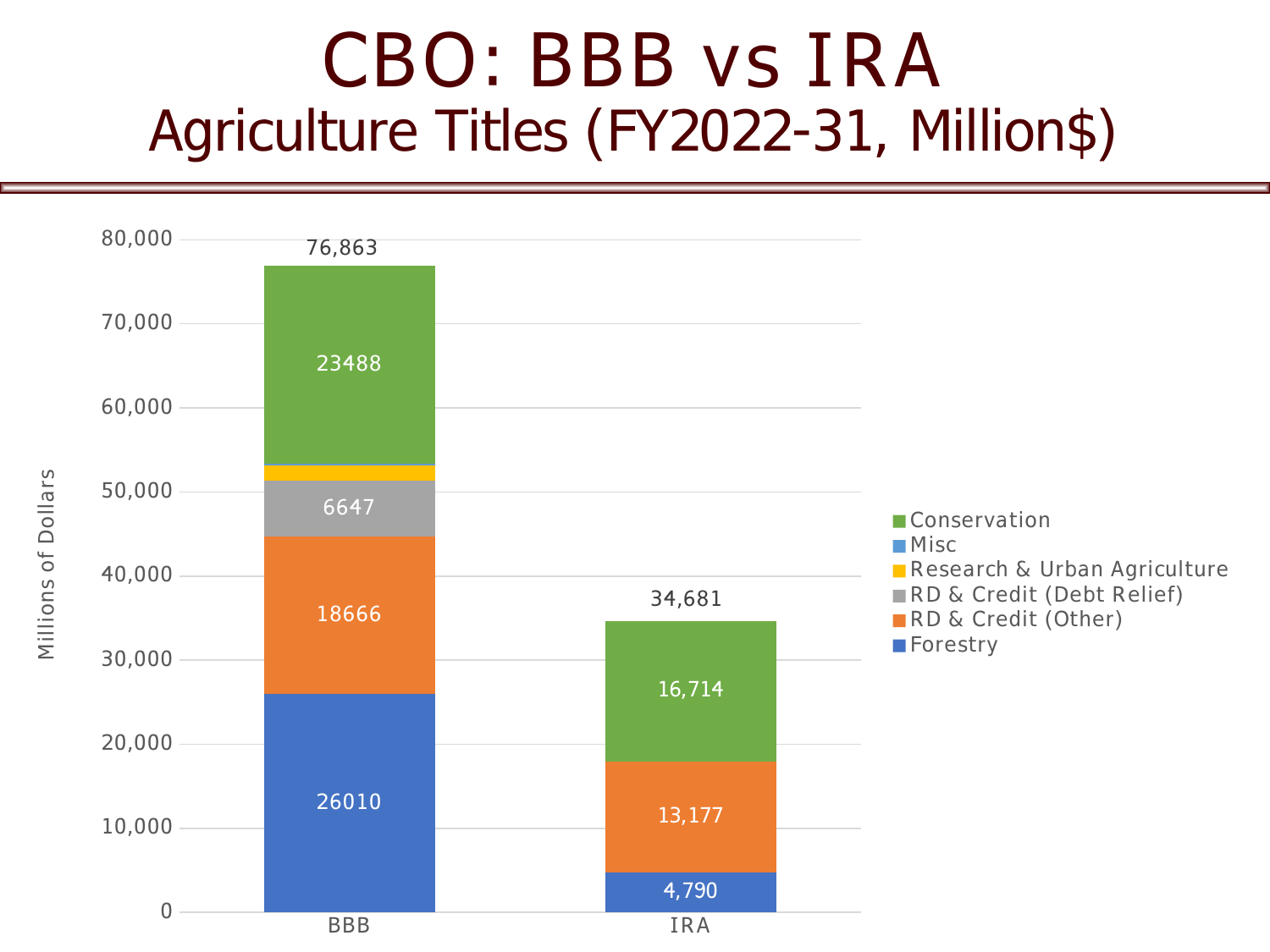

CBO: BBB vs IRA
Agriculture Titles (FY2022-31, Million$)

### Chart

| Category | Forestry | RD & Credit (Other) | RD & Credit (Debt Relief) | Research & Urban Agriculture | Misc | Conservation | Total |
|---|---|---|---|---|---|---|---|
| BBB | 26010.0 | 18666.0 | 6647.0 | 1847.0 | 205.0 | 23488.0 | 76863.0 |
| IRA | 4790.0 | 13177.0 | None | None | None | 16714.0 | 34681.0 |